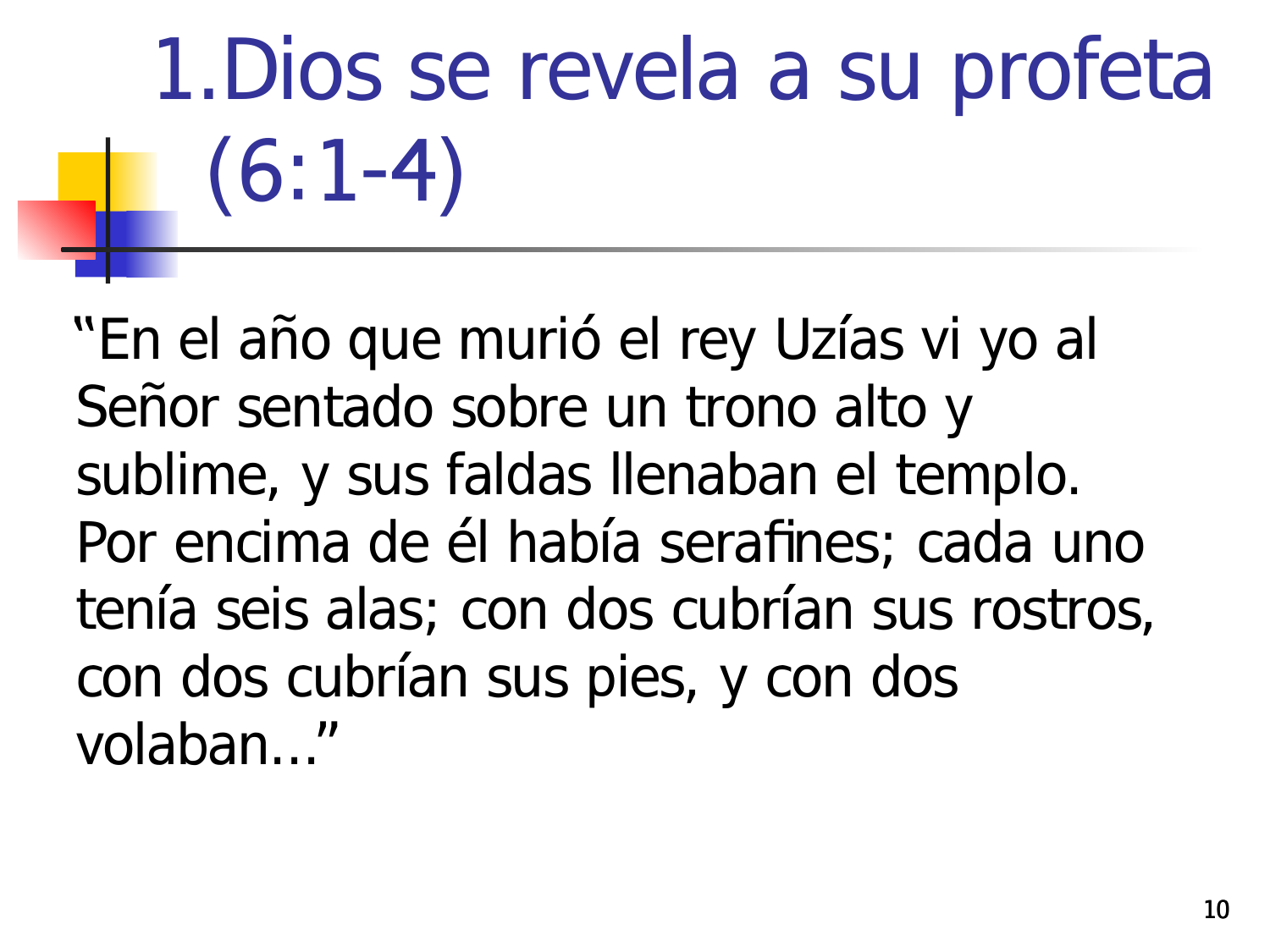

# Dios se revela a su profeta (6:1-4)
“En el año que murió el rey Uzías vi yo al Señor sentado sobre un trono alto y sublime, y sus faldas llenaban el templo. Por encima de él había serafines; cada uno tenía seis alas; con dos cubrían sus rostros, con dos cubrían sus pies, y con dos volaban...”

10
10